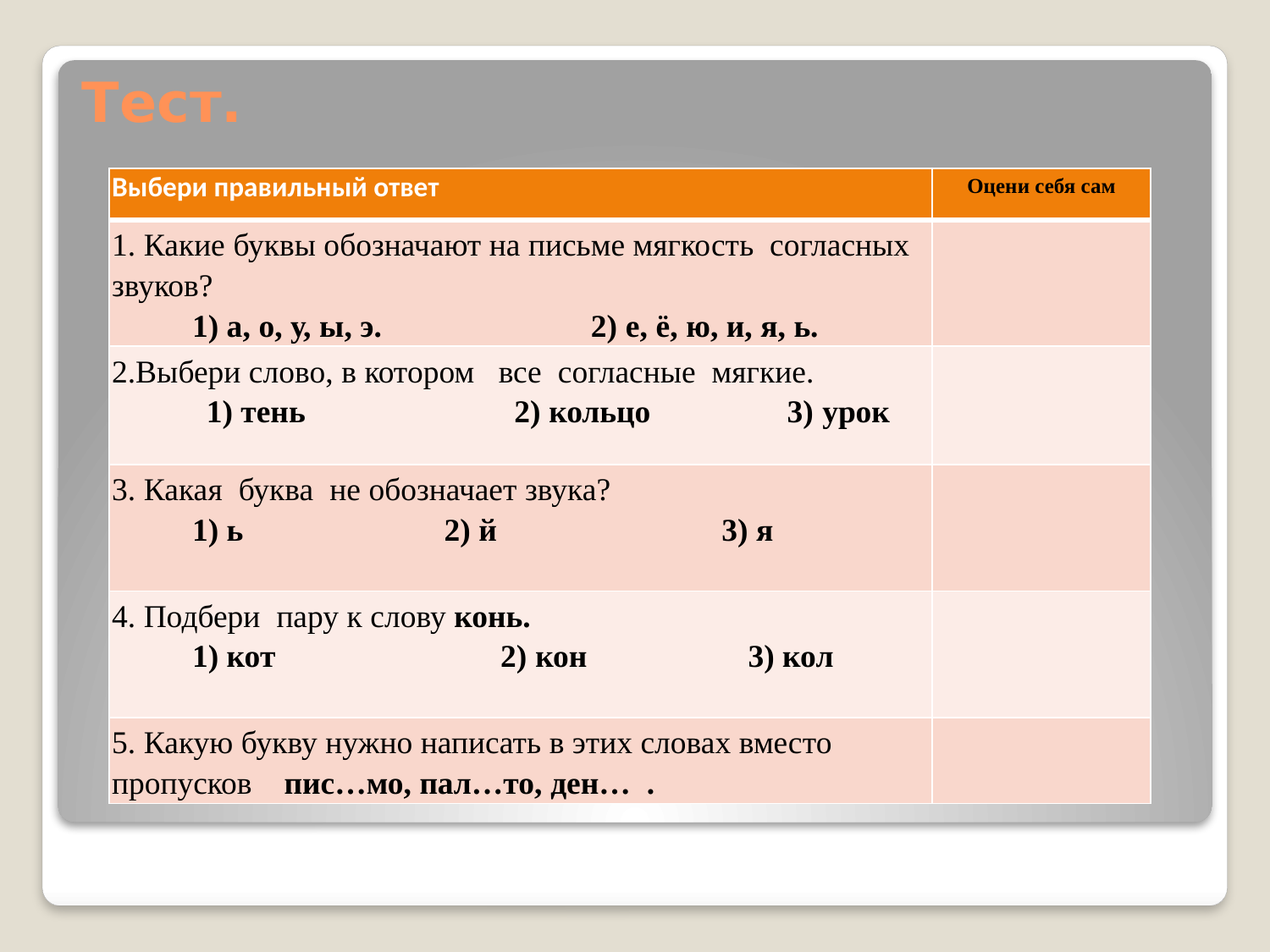

# Тест.
| Выбери правильный ответ | Оцени себя сам |
| --- | --- |
| 1. Какие буквы обозначают на письме мягкость  согласных звуков?           1) а, о, у, ы, э.                          2) е, ё, ю, и, я, ь. |  |
| 2.Выбери слово, в котором все согласные мягкие.          1) тень                          2) кольцо                 3) урок |  |
| 3. Какая буква не обозначает звука?           1) ь                         2) й                            3) я |  |
| 4. Подбери  пару к слову конь.           1) кот                            2) кон                    3) кол |  |
| 5. Какую букву нужно написать в этих словах вместо пропусков  пис…мо, пал…то, ден…  . |  |